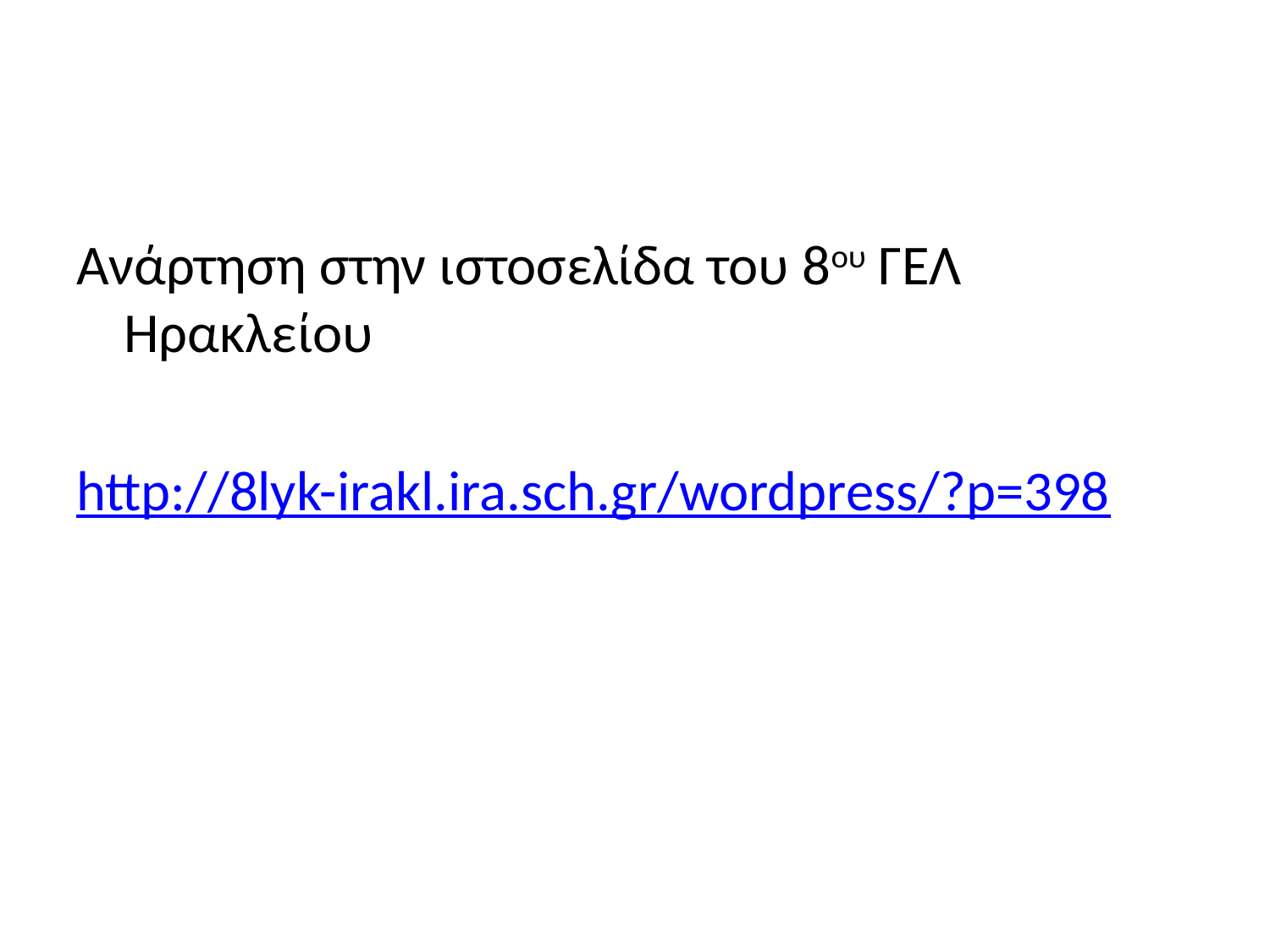

#
Ανάρτηση στην ιστοσελίδα του 8ου ΓΕΛ Ηρακλείου

http://8lyk-irakl.ira.sch.gr/wordpress/?p=398